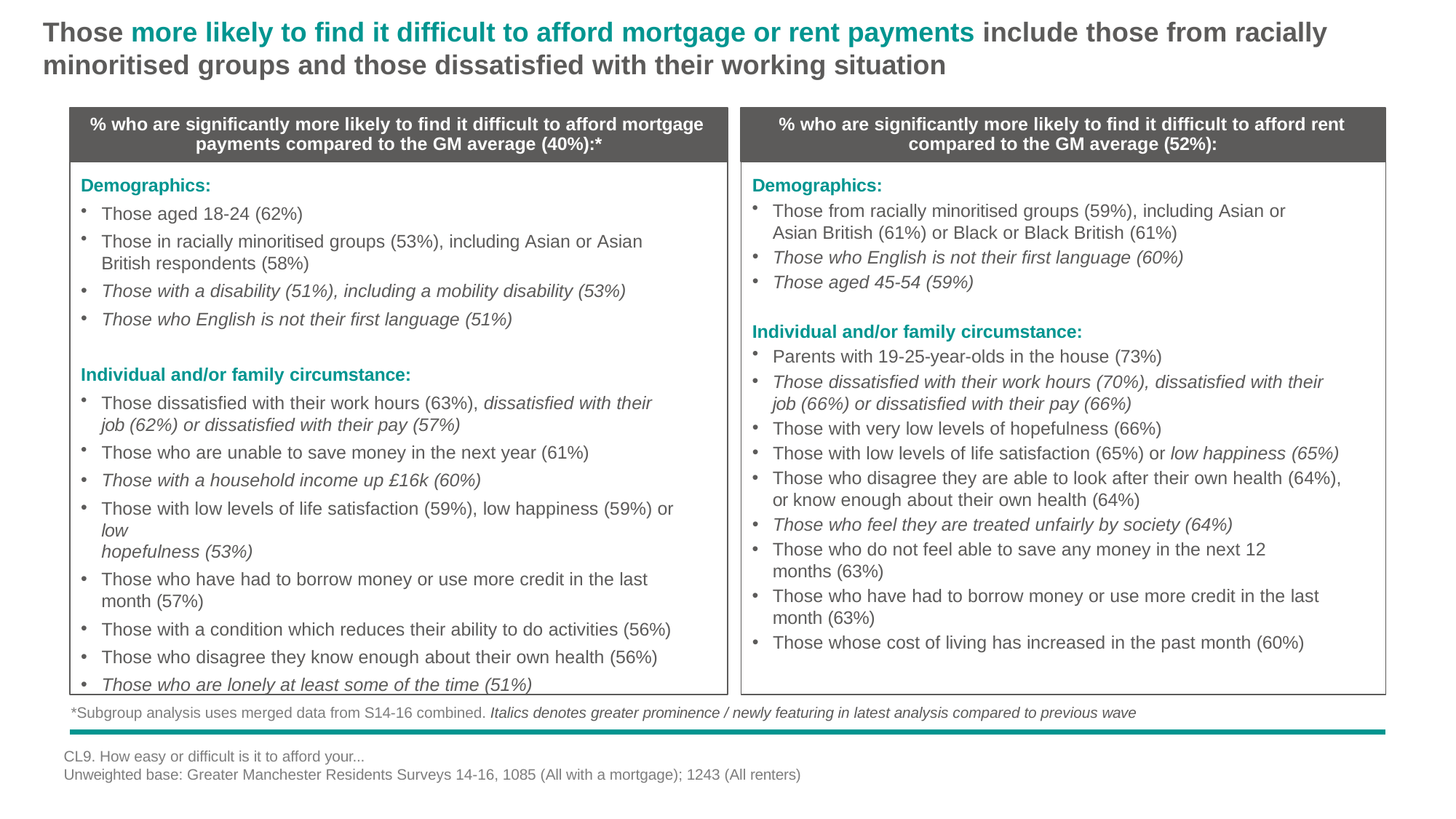

# Those more likely to find it difficult to afford mortgage or rent payments include those from racially
minoritised groups and those dissatisfied with their working situation

% who are significantly more likely to find it difficult to afford mortgage payments compared to the GM average (40%):*
% who are significantly more likely to find it difficult to afford rent compared to the GM average (52%):

Demographics:
Demographics:
Those aged 18-24 (62%)
Those in racially minoritised groups (53%), including Asian or Asian British respondents (58%)
Those with a disability (51%), including a mobility disability (53%)
Those who English is not their first language (51%)
Those from racially minoritised groups (59%), including Asian or Asian British (61%) or Black or Black British (61%)
Those who English is not their first language (60%)
Those aged 45-54 (59%)
Individual and/or family circumstance:
Parents with 19-25-year-olds in the house (73%)
Those dissatisfied with their work hours (70%), dissatisfied with their job (66%) or dissatisfied with their pay (66%)
Those with very low levels of hopefulness (66%)
Those with low levels of life satisfaction (65%) or low happiness (65%)
Those who disagree they are able to look after their own health (64%), or know enough about their own health (64%)
Those who feel they are treated unfairly by society (64%)
Those who do not feel able to save any money in the next 12 months (63%)
Those who have had to borrow money or use more credit in the last month (63%)
Those whose cost of living has increased in the past month (60%)
Individual and/or family circumstance:
Those dissatisfied with their work hours (63%), dissatisfied with their job (62%) or dissatisfied with their pay (57%)
Those who are unable to save money in the next year (61%)
Those with a household income up £16k (60%)
Those with low levels of life satisfaction (59%), low happiness (59%) or low
hopefulness (53%)
Those who have had to borrow money or use more credit in the last month (57%)
Those with a condition which reduces their ability to do activities (56%)
Those who disagree they know enough about their own health (56%)
Those who are lonely at least some of the time (51%)
*Subgroup analysis uses merged data from S14-16 combined. Italics denotes greater prominence / newly featuring in latest analysis compared to previous wave

CL9. How easy or difficult is it to afford your...
Unweighted base: Greater Manchester Residents Surveys 14-16, 1085 (All with a mortgage); 1243 (All renters)